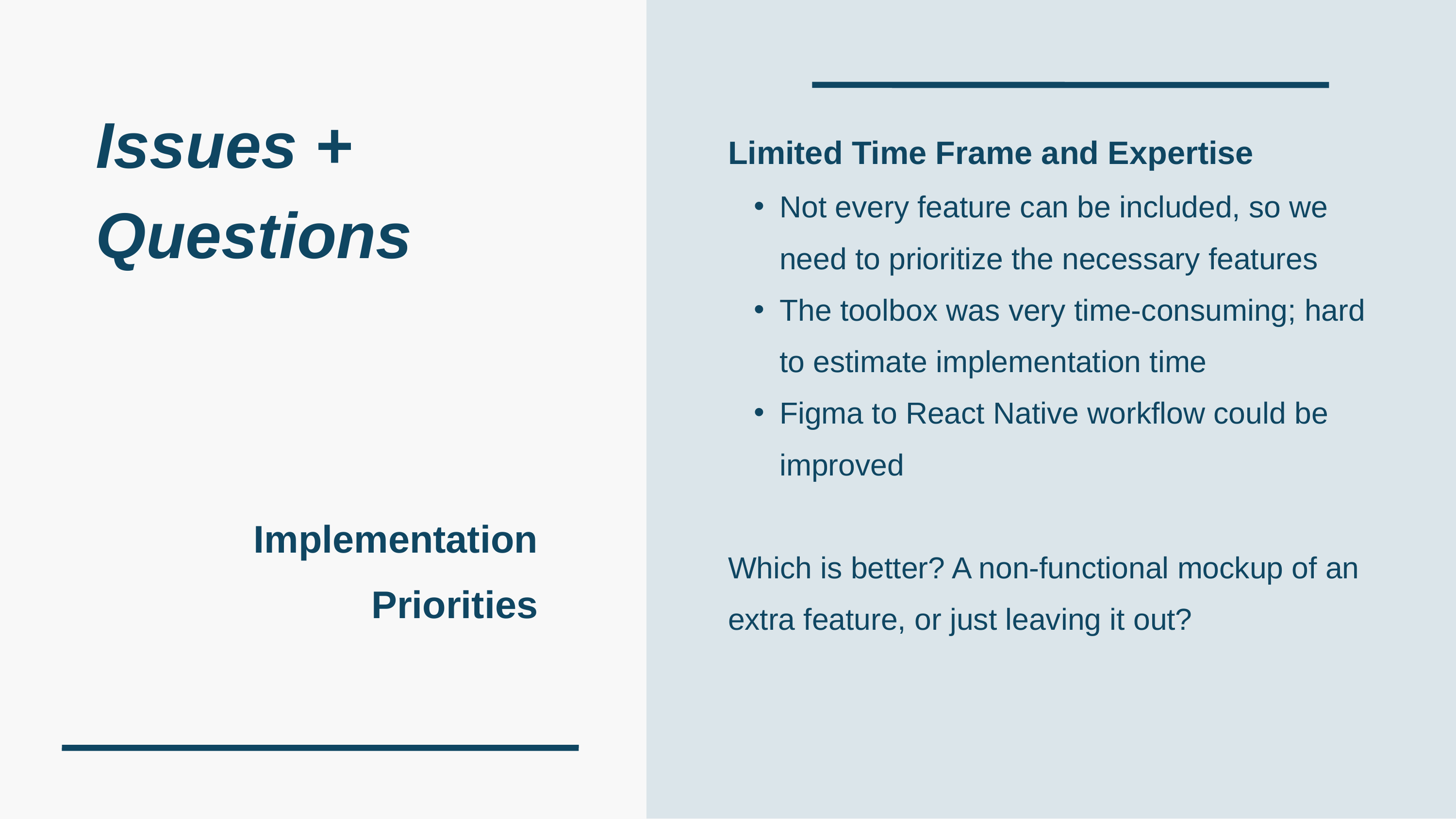

Issues + Questions
Limited Time Frame and Expertise
Not every feature can be included, so we need to prioritize the necessary features
The toolbox was very time-consuming; hard to estimate implementation time
Figma to React Native workflow could be improved

Which is better? A non-functional mockup of an extra feature, or just leaving it out?
Implementation
Priorities